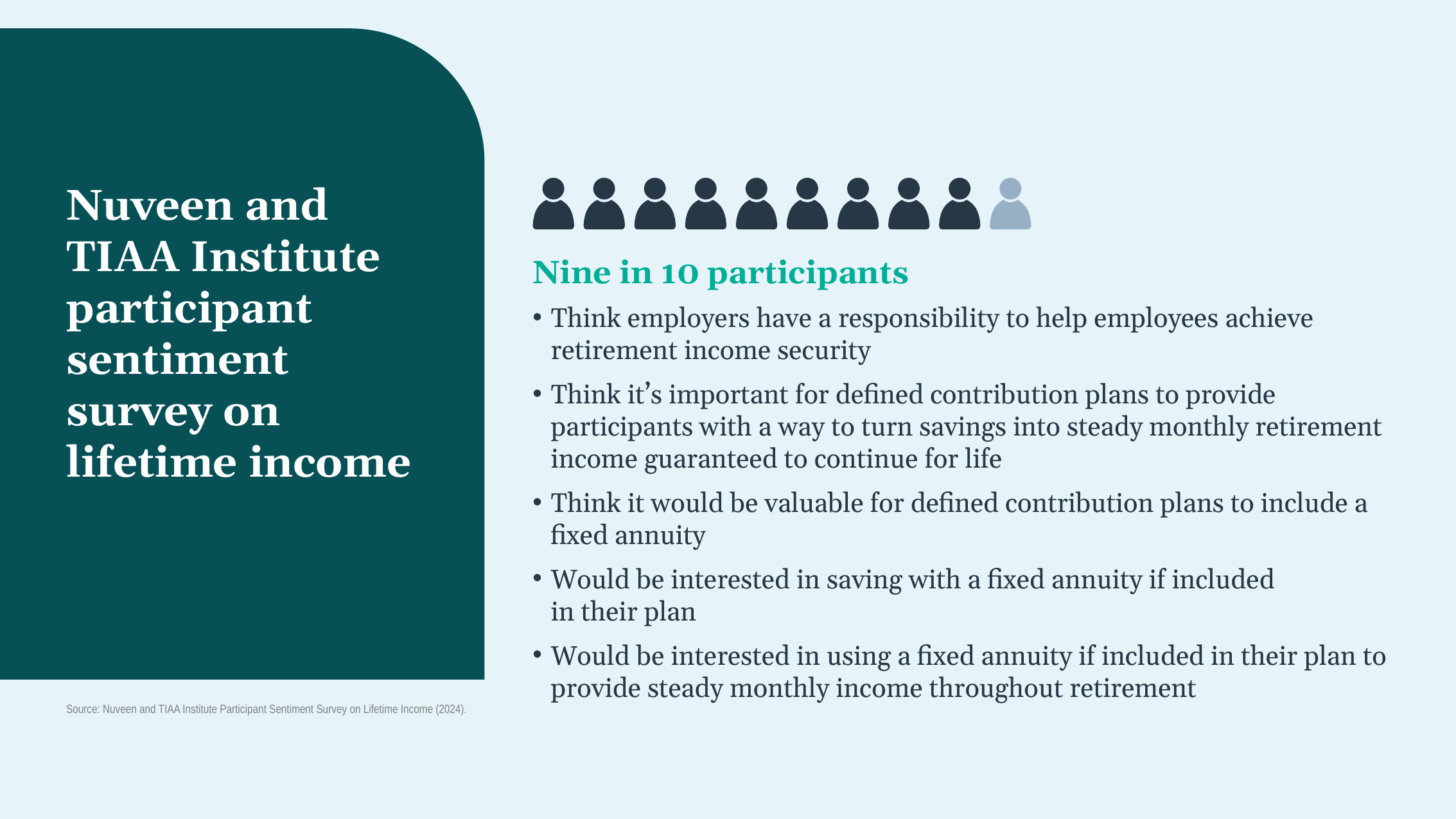

# Nuveen and TIAA Institute participant sentiment survey on lifetime income

Nine in 10 participants
Think employers have a responsibility to help employees achieve retirement income security
Think it’s important for defined contribution plans to provide participants with a way to turn savings into steady monthly retirement income guaranteed to continue for life
Think it would be valuable for defined contribution plans to include a fixed annuity
Would be interested in saving with a fixed annuity if included
in their plan
Would be interested in using a fixed annuity if included in their plan to provide steady monthly income throughout retirement
Source: Nuveen and TIAA Institute Participant Sentiment Survey on Lifetime Income (2024).